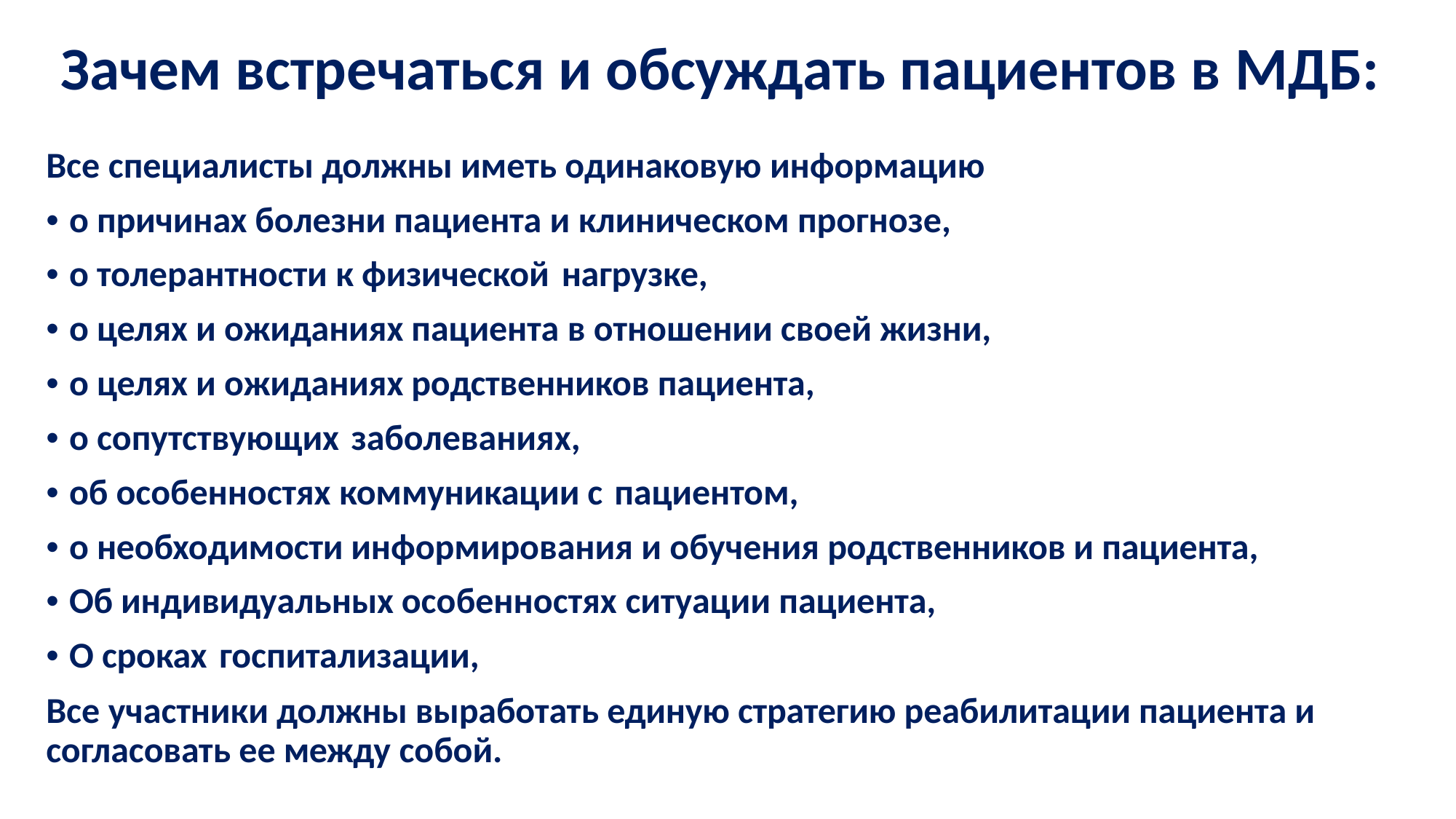

# Зачем встречаться и обсуждать пациентов в МДБ:
Все специалисты должны иметь одинаковую информацию
• о причинах болезни пациента и клиническом прогнозе,
• о толерантности к физической нагрузке,
• о целях и ожиданиях пациента в отношении своей жизни,
• о целях и ожиданиях родственников пациента,
• о сопутствующих заболеваниях,
• об особенностях коммуникации с пациентом,
• о необходимости информирования и обучения родственников и пациента,
• Об индивидуальных особенностях ситуации пациента,
• О сроках госпитализации,
Все участники должны выработать единую стратегию реабилитации пациента и  согласовать ее между собой.